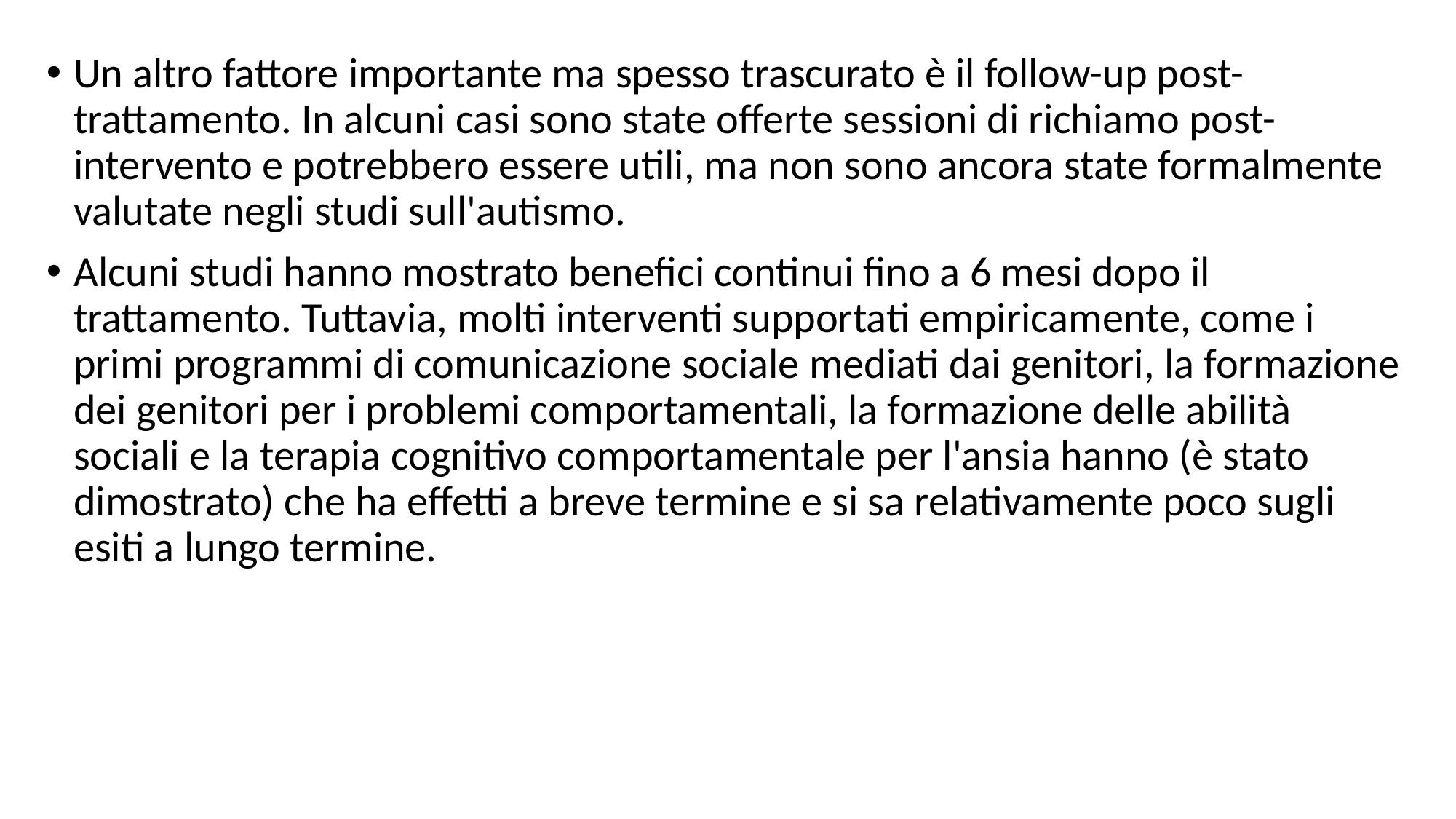

Un altro fattore importante ma spesso trascurato è il follow-up post-trattamento. In alcuni casi sono state offerte sessioni di richiamo post-intervento e potrebbero essere utili, ma non sono ancora state formalmente valutate negli studi sull'autismo.
Alcuni studi hanno mostrato benefici continui fino a 6 mesi dopo il trattamento. Tuttavia, molti interventi supportati empiricamente, come i primi programmi di comunicazione sociale mediati dai genitori, la formazione dei genitori per i problemi comportamentali, la formazione delle abilità sociali e la terapia cognitivo comportamentale per l'ansia hanno (è stato dimostrato) che ha effetti a breve termine e si sa relativamente poco sugli esiti a lungo termine.